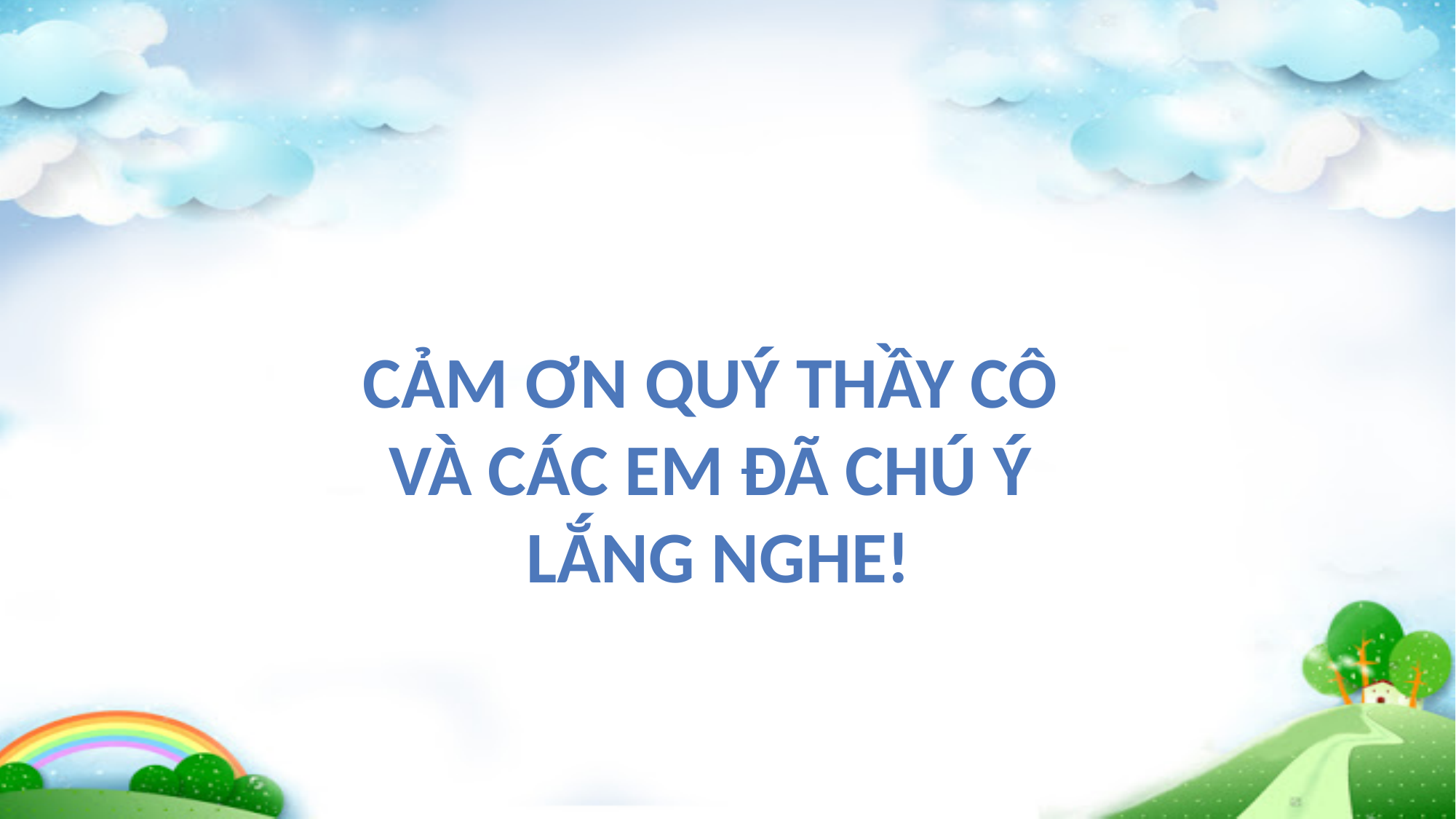

Cảm ơn quý thầy cô
và các em đã chú ý
lắng nghe!